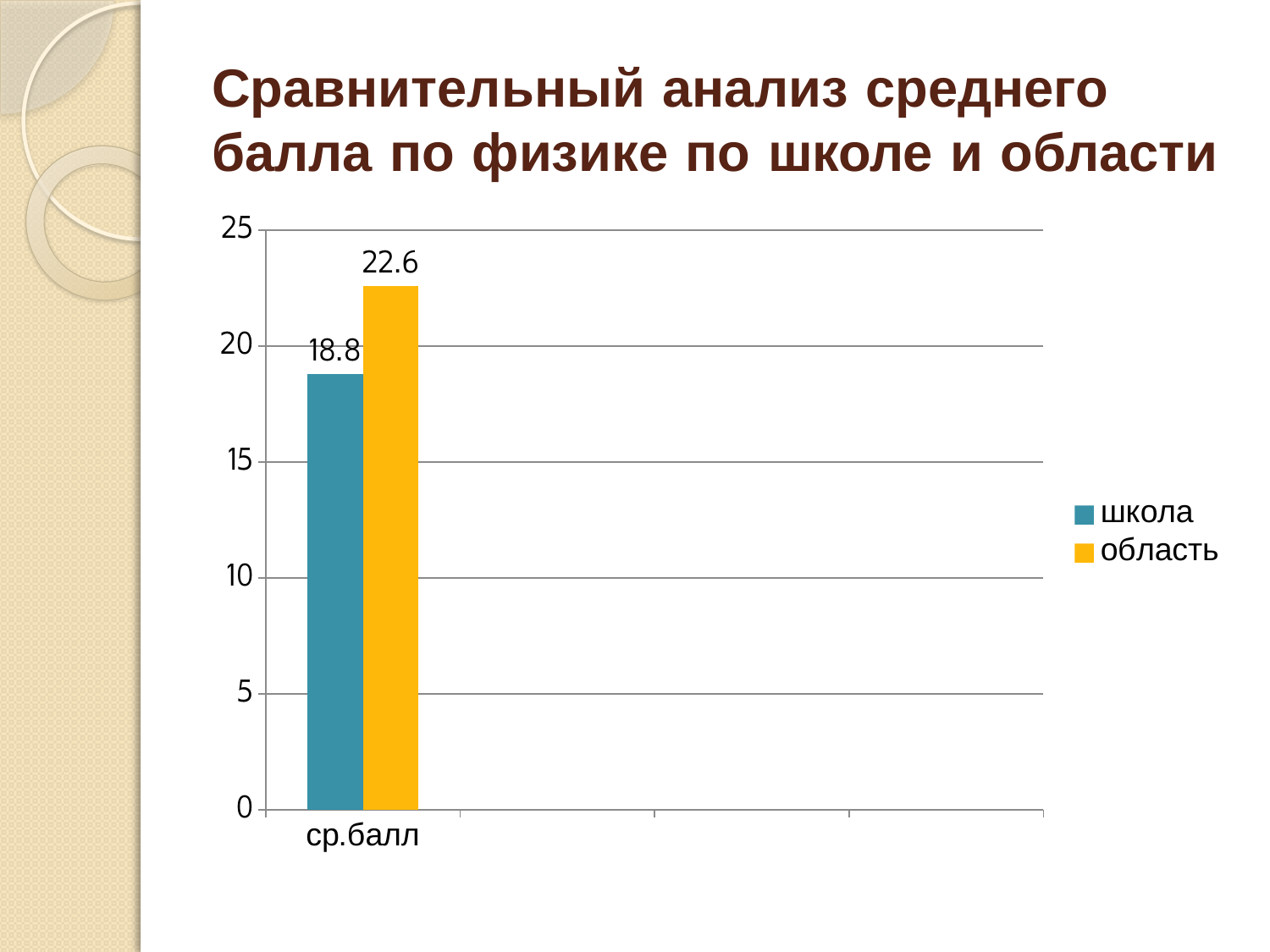

# Сравнительный анализ среднего балла по физике по школе и области

### Chart

| Category | школа | область |
|---|---|---|
| ср.балл | 18.8 | 22.6 |